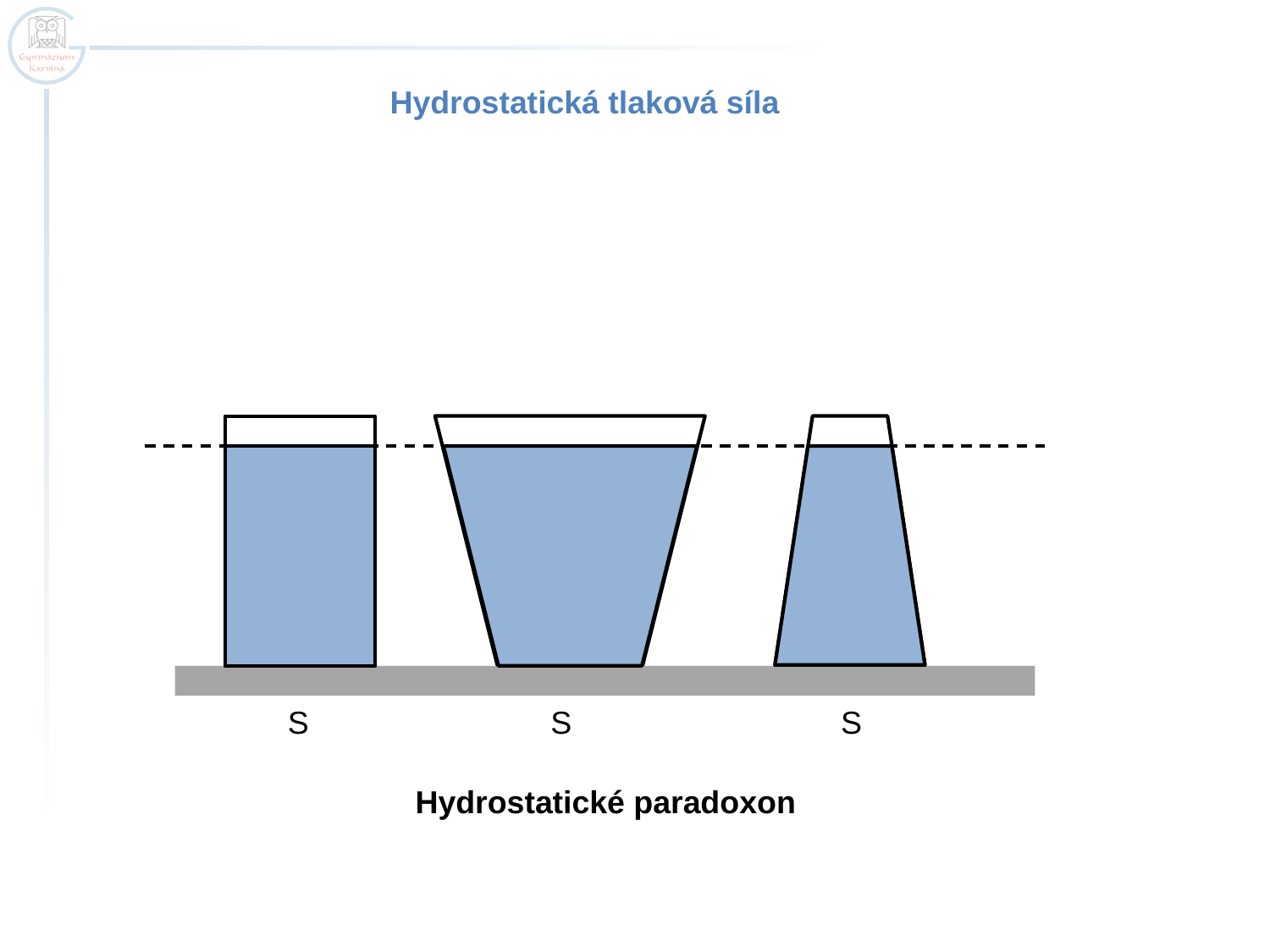

Hydrostatická tlaková síla

S
S
S
Hydrostatické paradoxon